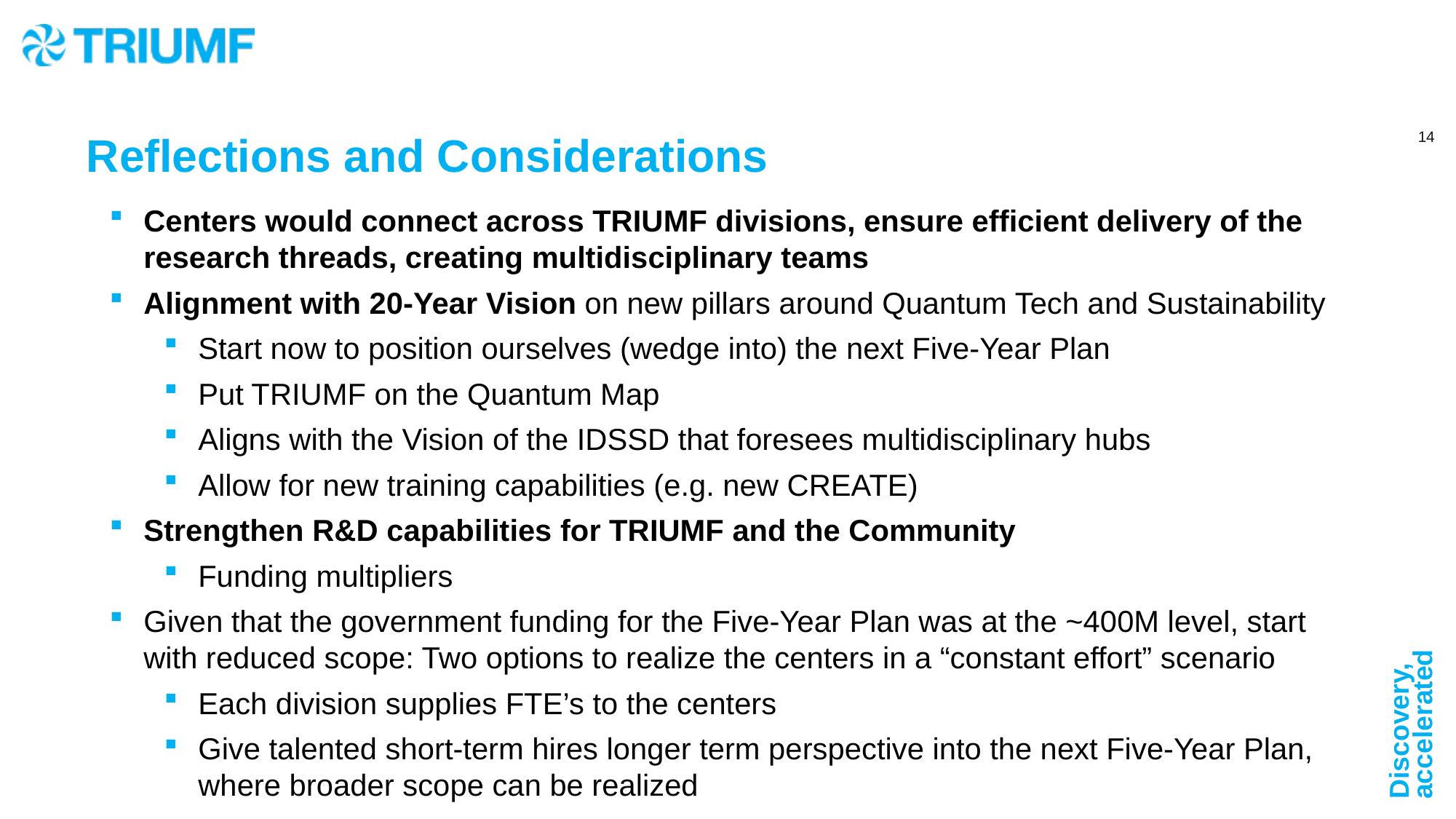

Reflections and Considerations

Centers would connect across TRIUMF divisions, ensure efficient delivery of the research threads, creating multidisciplinary teams
Alignment with 20-Year Vision on new pillars around Quantum Tech and Sustainability
Start now to position ourselves (wedge into) the next Five-Year Plan
Put TRIUMF on the Quantum Map
Aligns with the Vision of the IDSSD that foresees multidisciplinary hubs
Allow for new training capabilities (e.g. new CREATE)
Strengthen R&D capabilities for TRIUMF and the Community
Funding multipliers
Given that the government funding for the Five-Year Plan was at the ~400M level, start with reduced scope: Two options to realize the centers in a “constant effort” scenario
Each division supplies FTE’s to the centers
Give talented short-term hires longer term perspective into the next Five-Year Plan, where broader scope can be realized